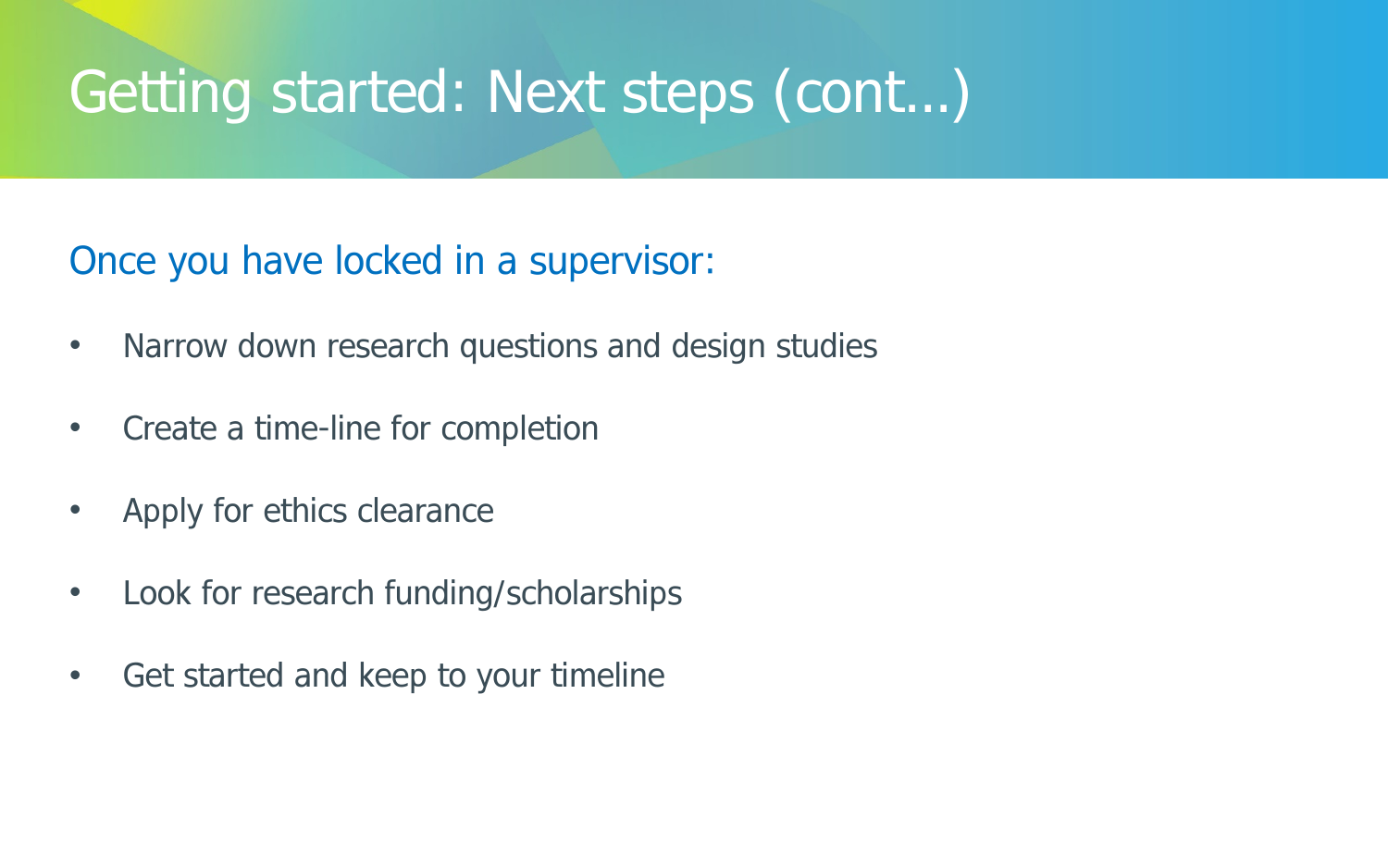

Getting started: Next steps (cont…)

Once you have locked in a supervisor:
Narrow down research questions and design studies
Create a time-line for completion
Apply for ethics clearance
Look for research funding/scholarships
Get started and keep to your timeline